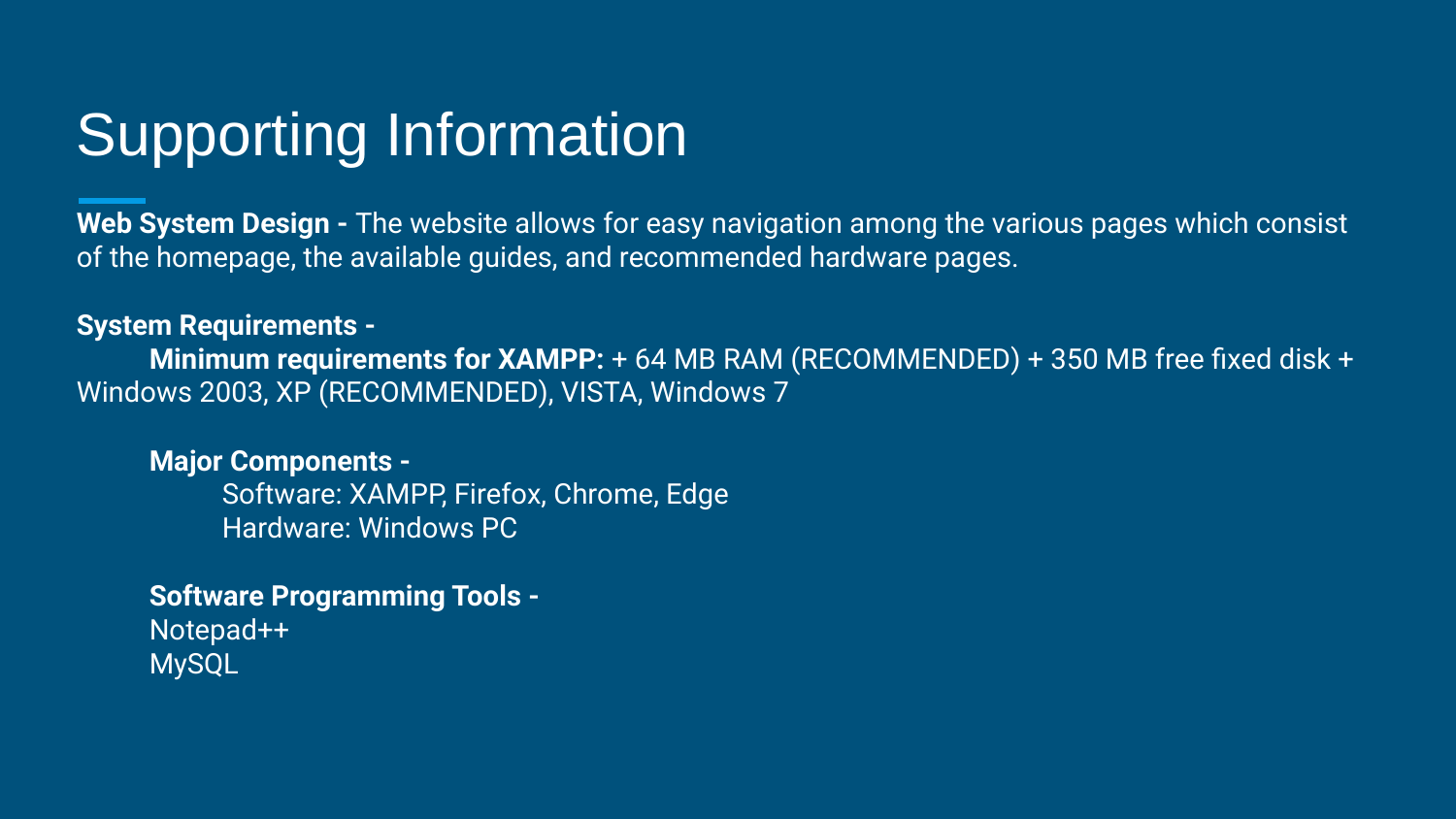

# Supporting Information
Web System Design - The website allows for easy navigation among the various pages which consist of the homepage, the available guides, and recommended hardware pages.

System Requirements -
Minimum requirements for XAMPP: + 64 MB RAM (RECOMMENDED) + 350 MB free fixed disk + Windows 2003, XP (RECOMMENDED), VISTA, Windows 7

Major Components -
	Software: XAMPP, Firefox, Chrome, Edge
	Hardware: Windows PC

Software Programming Tools -
Notepad++
MySQL